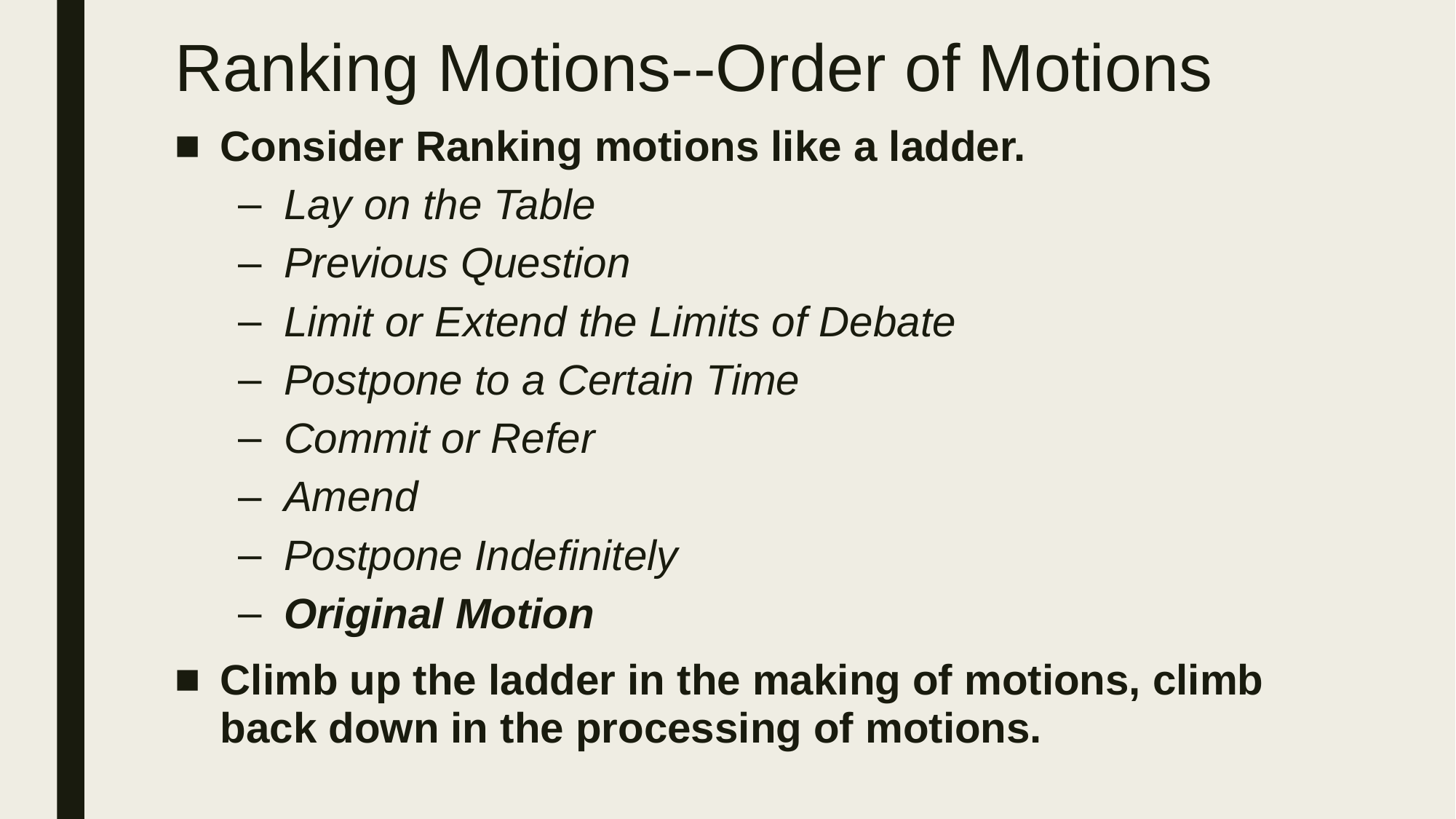

# Ranking Motions--Order of Motions
Consider Ranking motions like a ladder.
Lay on the Table
Previous Question
Limit or Extend the Limits of Debate
Postpone to a Certain Time
Commit or Refer
Amend
Postpone Indefinitely
Original Motion
Climb up the ladder in the making of motions, climb back down in the processing of motions.